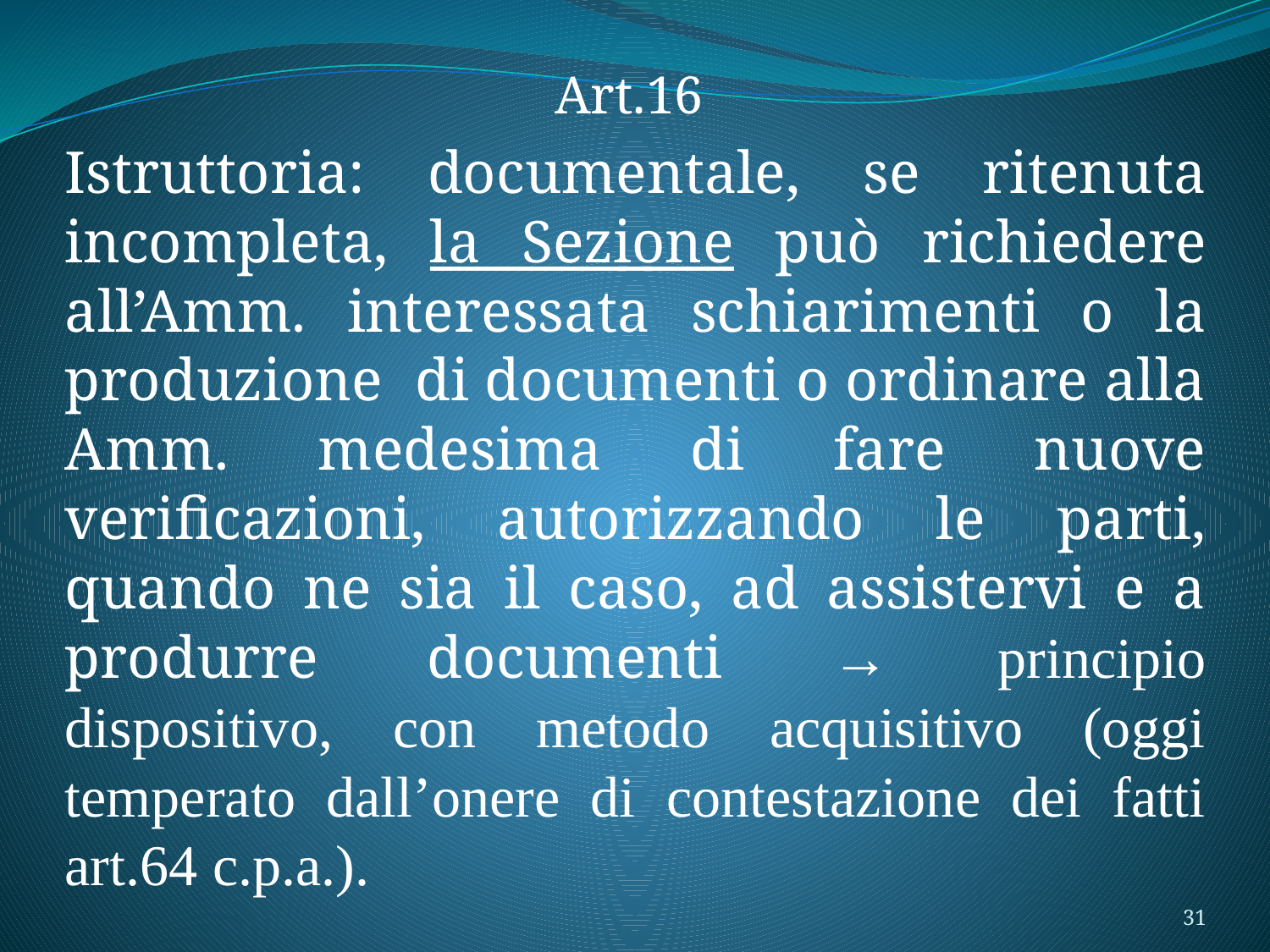

Art.16
Istruttoria: documentale, se ritenuta incompleta, la Sezione può richiedere all’Amm. interessata schiarimenti o la produzione  di documenti o ordinare alla Amm. medesima di fare nuove verificazioni, autorizzando le parti, quando ne sia il caso, ad assistervi e a produrre documenti → principio dispositivo, con metodo acquisitivo (oggi temperato dall’onere di contestazione dei fatti art.64 c.p.a.).

31